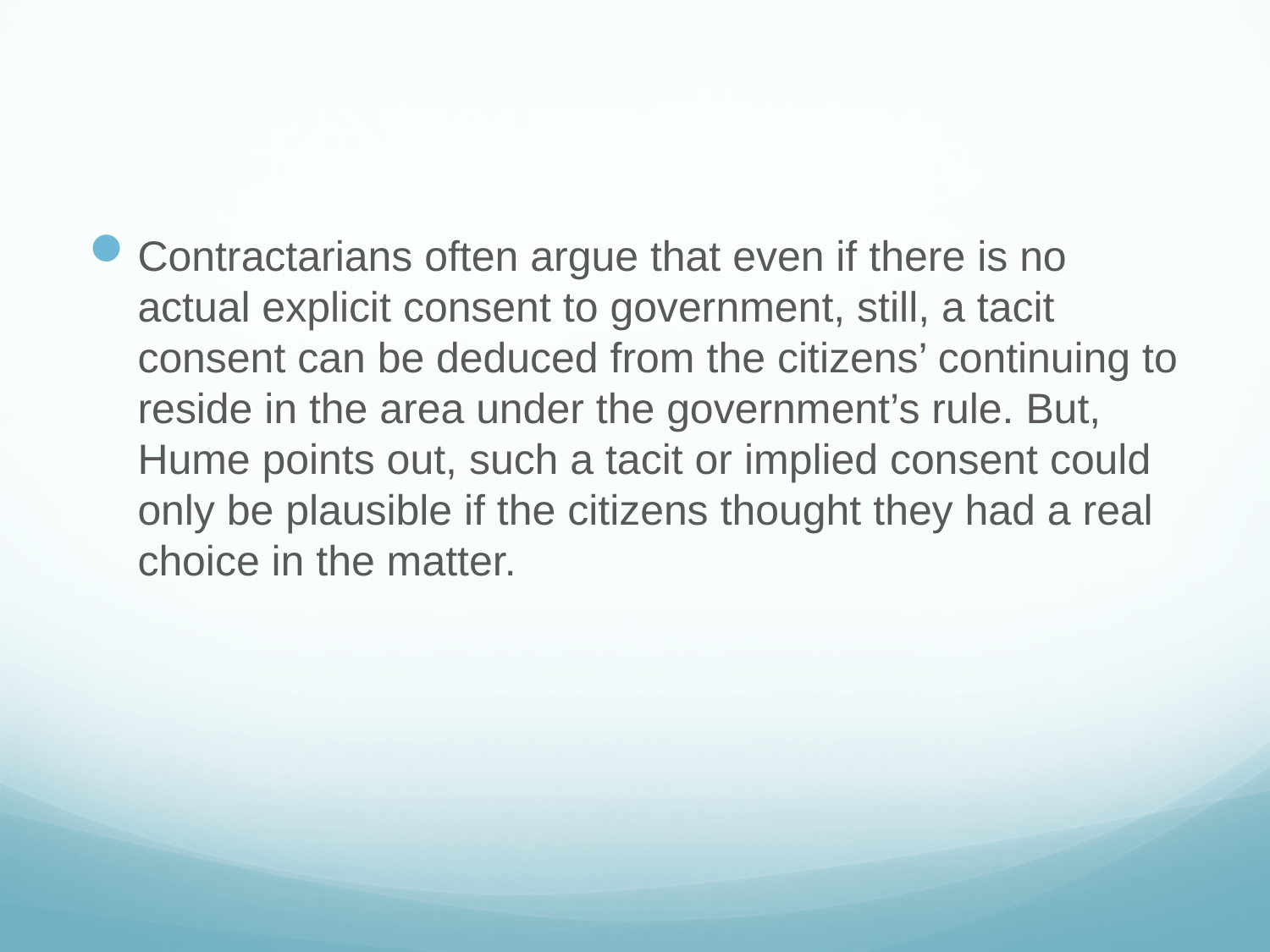

#
Contractarians often argue that even if there is no actual explicit consent to government, still, a tacit consent can be deduced from the citizens’ continuing to reside in the area under the government’s rule. But, Hume points out, such a tacit or implied consent could only be plausible if the citizens thought they had a real choice in the matter.